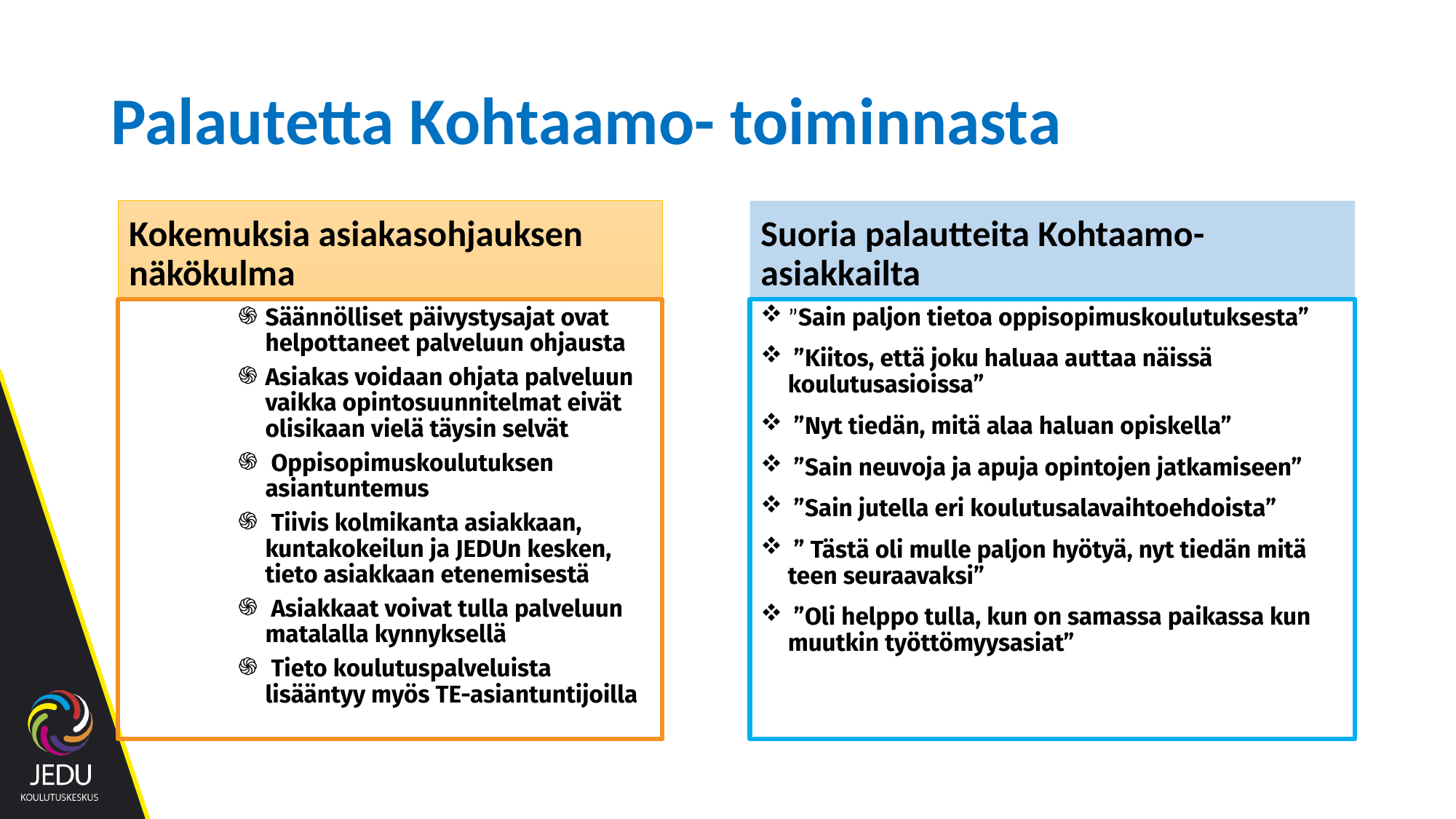

# Palautetta Kohtaamo- toiminnasta
Kokemuksia asiakasohjauksen näkökulma
Suoria palautteita Kohtaamo-asiakkailta
Säännölliset päivystysajat ovat helpottaneet palveluun ohjausta
Asiakas voidaan ohjata palveluun vaikka opintosuunnitelmat eivät olisikaan vielä täysin selvät
 Oppisopimuskoulutuksen asiantuntemus
 Tiivis kolmikanta asiakkaan, kuntakokeilun ja JEDUn kesken, tieto asiakkaan etenemisestä
 Asiakkaat voivat tulla palveluun matalalla kynnyksellä
 Tieto koulutuspalveluista lisääntyy myös TE-asiantuntijoilla

”Sain paljon tietoa oppisopimuskoulutuksesta”
 ”Kiitos, että joku haluaa auttaa näissä koulutusasioissa”
 ”Nyt tiedän, mitä alaa haluan opiskella”
 ”Sain neuvoja ja apuja opintojen jatkamiseen”
 ”Sain jutella eri koulutusalavaihtoehdoista”
 ” Tästä oli mulle paljon hyötyä, nyt tiedän mitä teen seuraavaksi”
 ”Oli helppo tulla, kun on samassa paikassa kun muutkin työttömyysasiat”